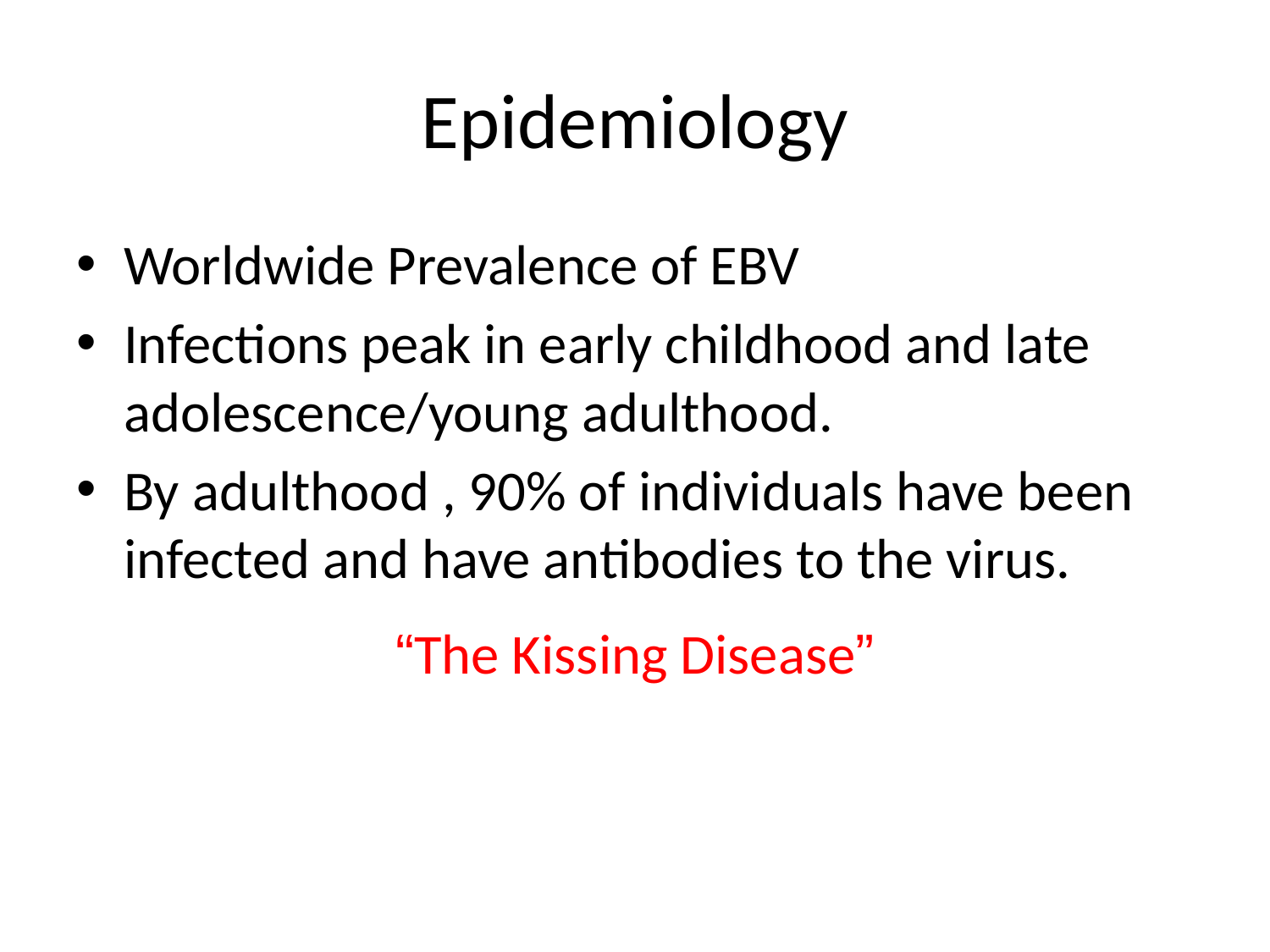

# Epidemiology
Worldwide Prevalence of EBV
Infections peak in early childhood and late adolescence/young adulthood.
By adulthood , 90% of individuals have been infected and have antibodies to the virus.
“The Kissing Disease”